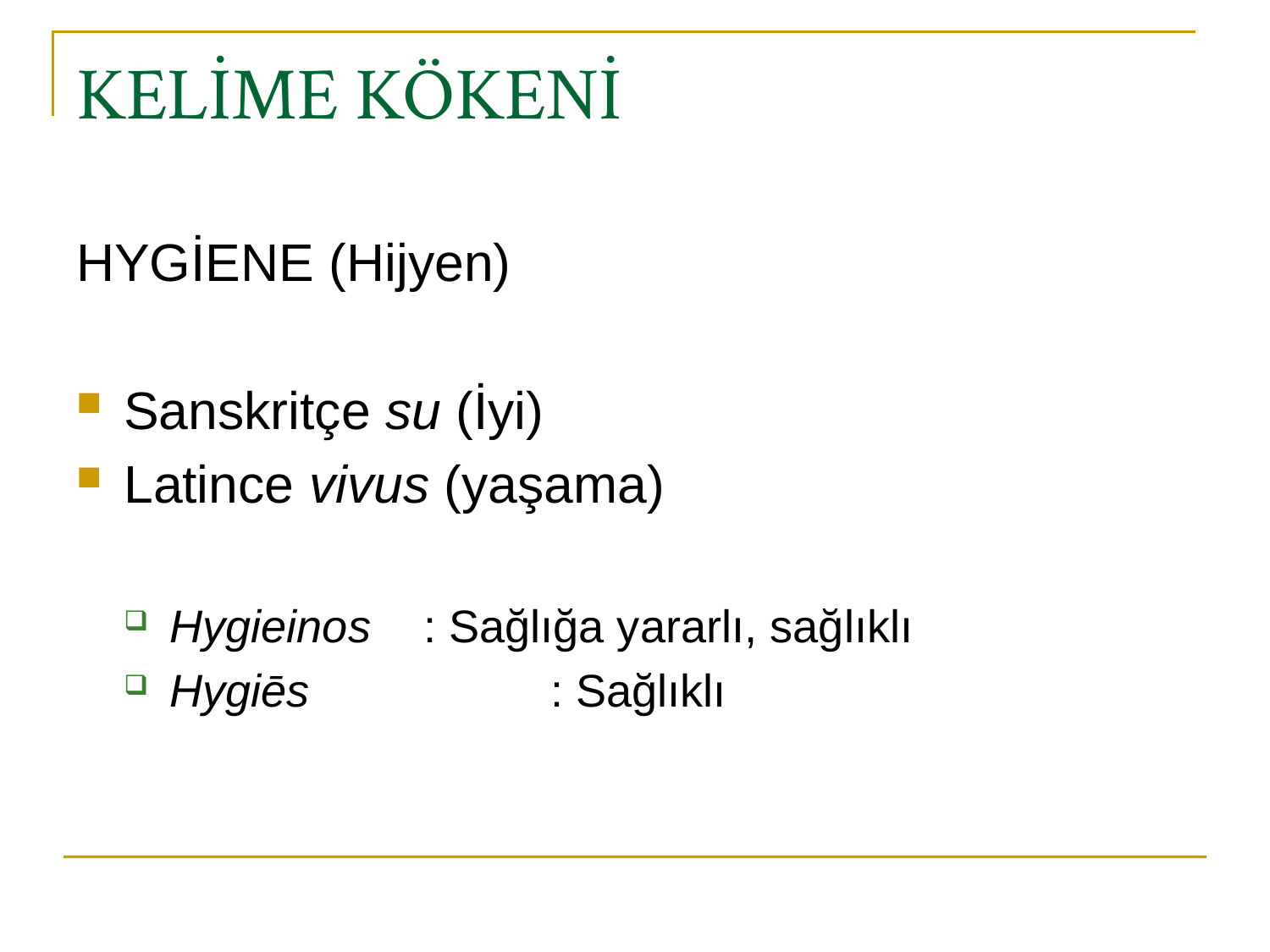

# KELİME KÖKENİ
HYGİENE (Hijyen)

Sanskritçe su (İyi)
Latince vivus (yaşama)

Hygieinos	: Sağlığa yararlı, sağlıklı
Hygiēs		: Sağlıklı